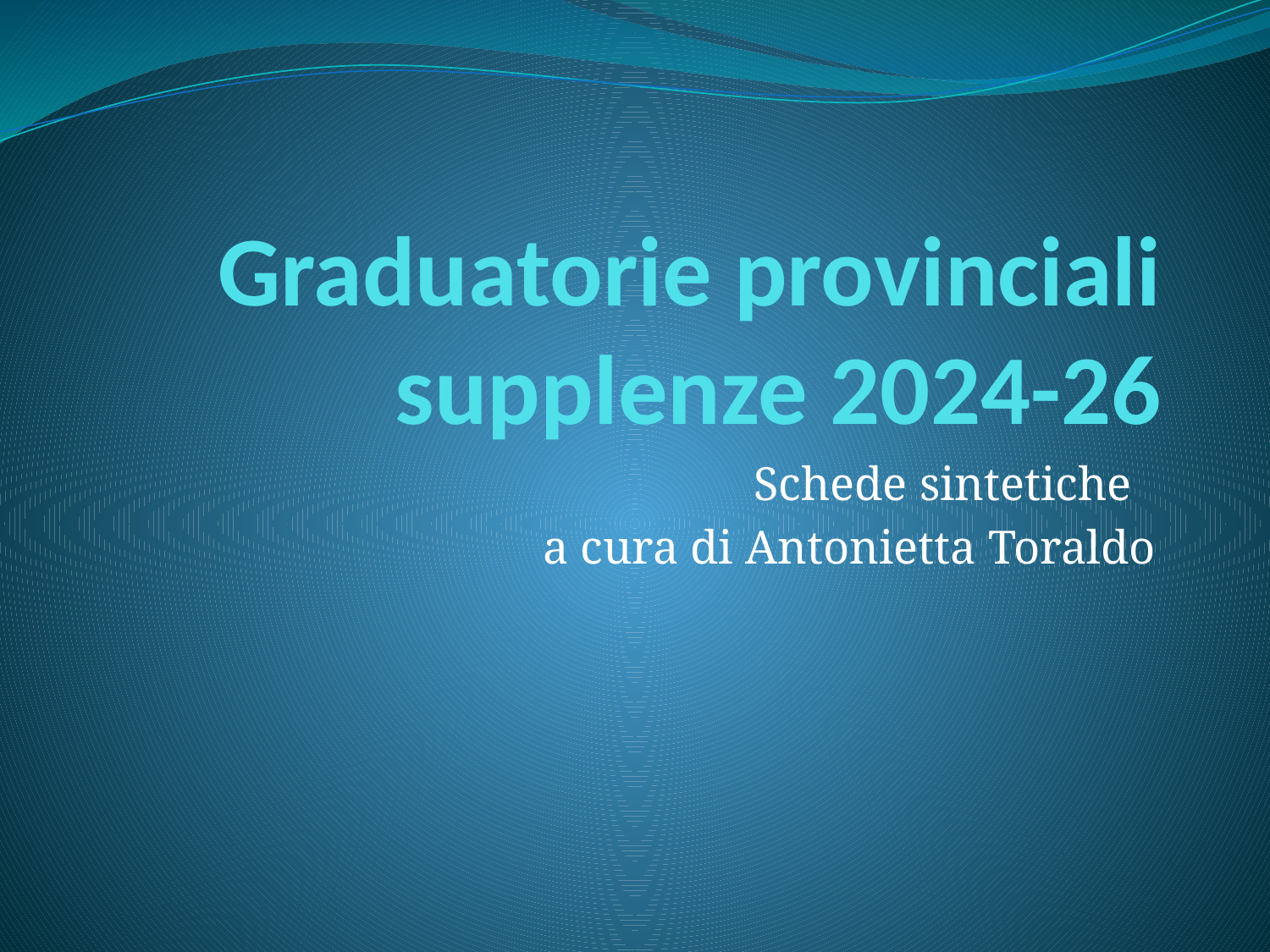

# Graduatorie provinciali supplenze 2024-26
Schede sintetiche
a cura di Antonietta Toraldo